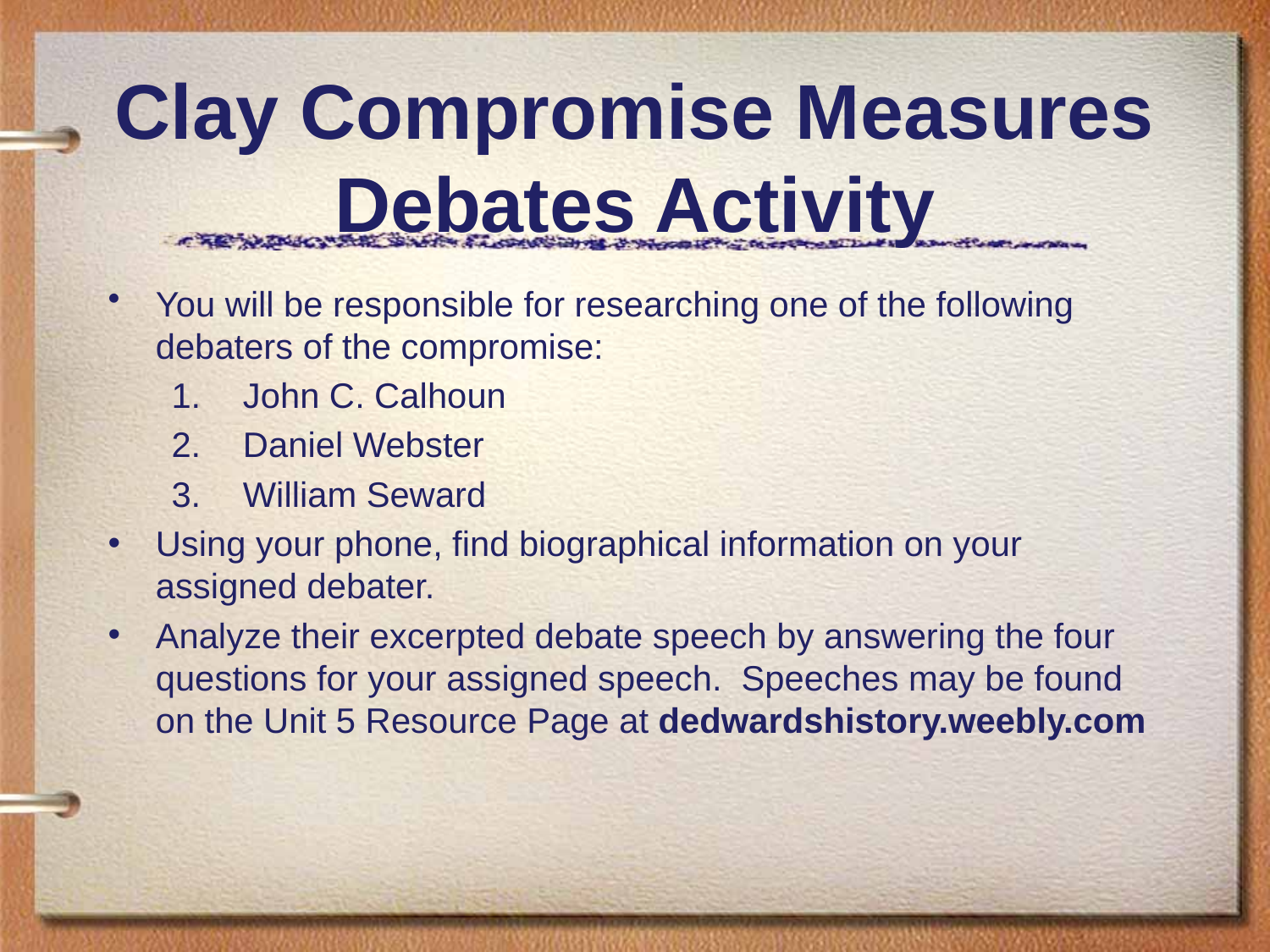

# Clay Compromise Measures Debates Activity
You will be responsible for researching one of the following debaters of the compromise:
John C. Calhoun
Daniel Webster
William Seward
Using your phone, find biographical information on your assigned debater.
Analyze their excerpted debate speech by answering the four questions for your assigned speech.  Speeches may be found on the Unit 5 Resource Page at dedwardshistory.weebly.com